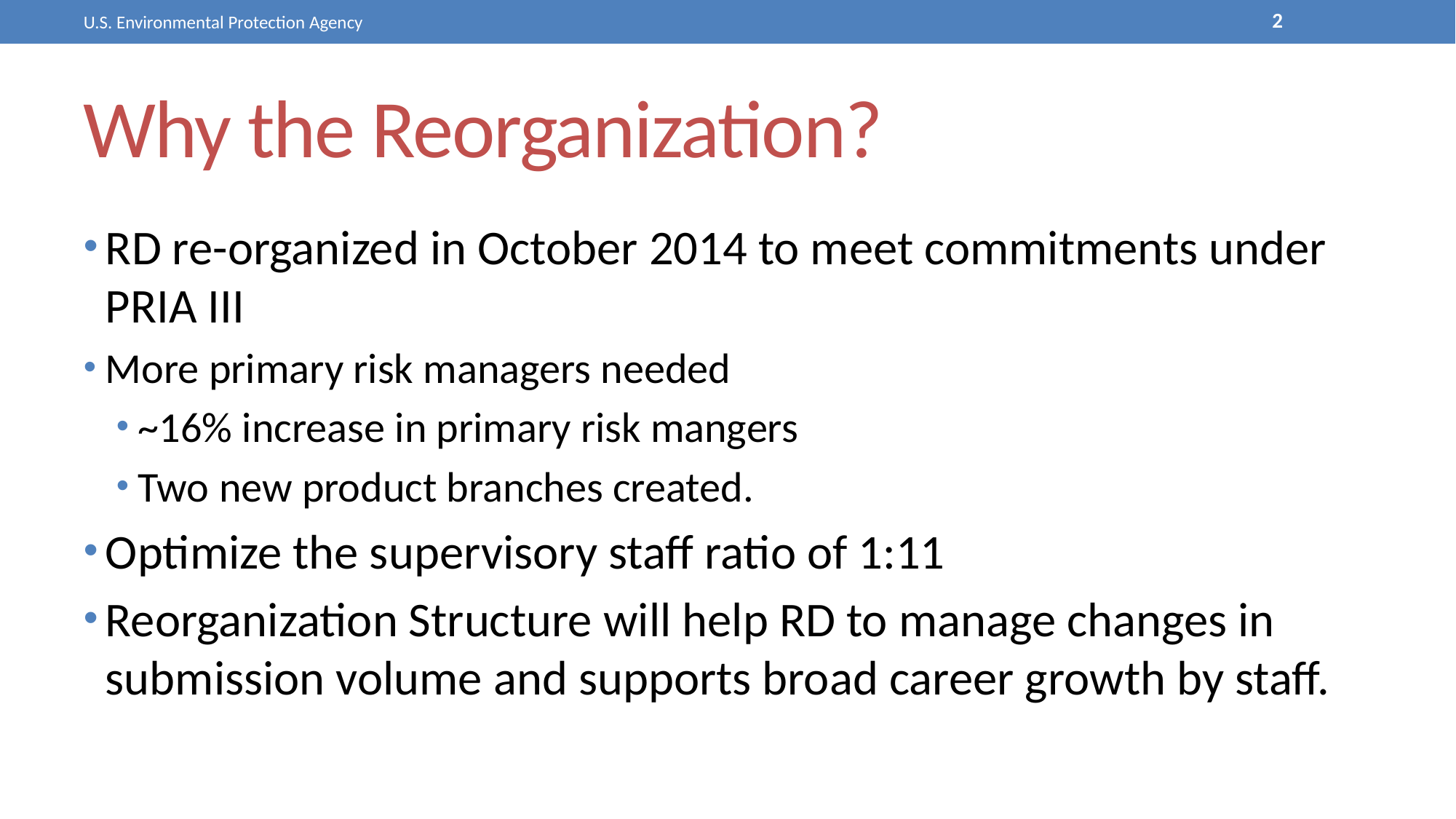

2
U.S. Environmental Protection Agency

# Why the Reorganization?
RD re-organized in October 2014 to meet commitments under PRIA III
More primary risk managers needed
~16% increase in primary risk mangers
Two new product branches created.
Optimize the supervisory staff ratio of 1:11
Reorganization Structure will help RD to manage changes in submission volume and supports broad career growth by staff.